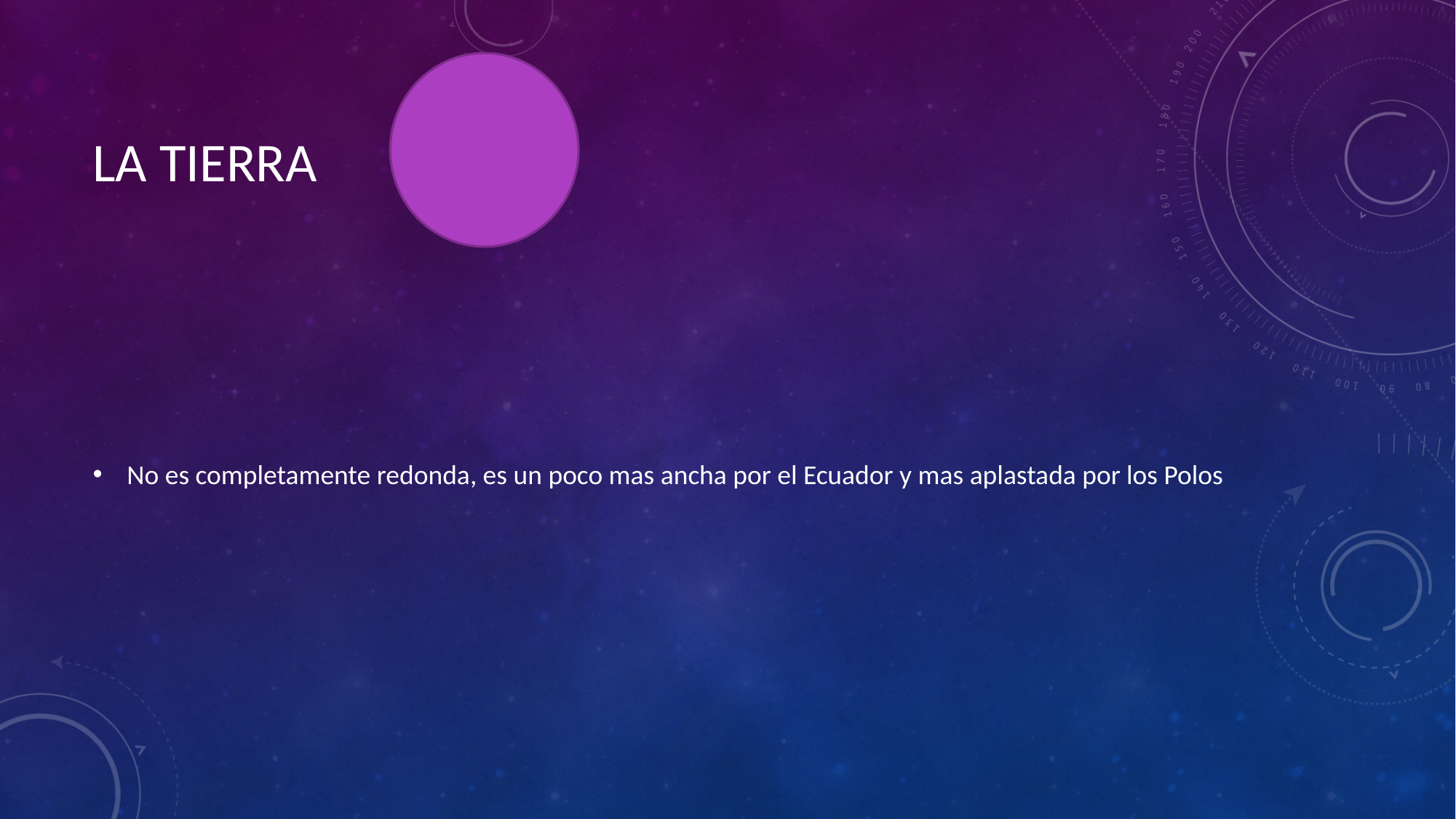

# La Tierra
No es completamente redonda, es un poco mas ancha por el Ecuador y mas aplastada por los Polos